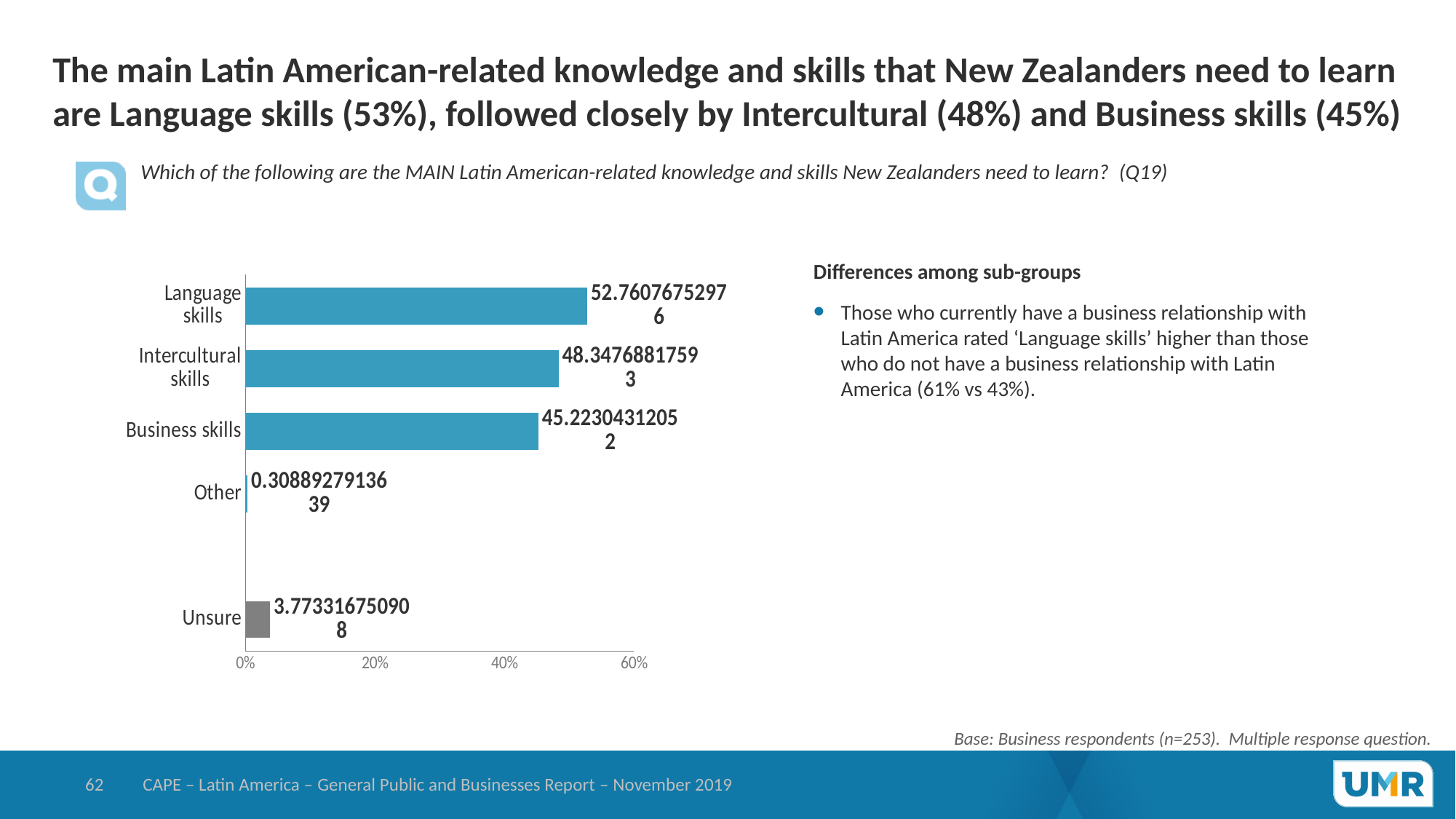

# The main Latin American-related knowledge and skills that New Zealanders need to learn are Language skills (53%), followed closely by Intercultural (48%) and Business skills (45%)
Which of the following are the MAIN Latin American-related knowledge and skills New Zealanders need to learn?  (Q19)

### Chart

| Category | Businesses |
|---|---|
| Unsure | 3.773316750908 |
|  | None |
| Other | 0.3088927913639 |
| Business skills | 45.22304312052 |
| Intercultural skills | 48.34768817593 |
| Language skills | 52.76076752976 |
Differences among sub-groups
Those who currently have a business relationship with Latin America rated ‘Language skills’ higher than those who do not have a business relationship with Latin America (61% vs 43%).
Base: Business respondents (n=253).  Multiple response question.